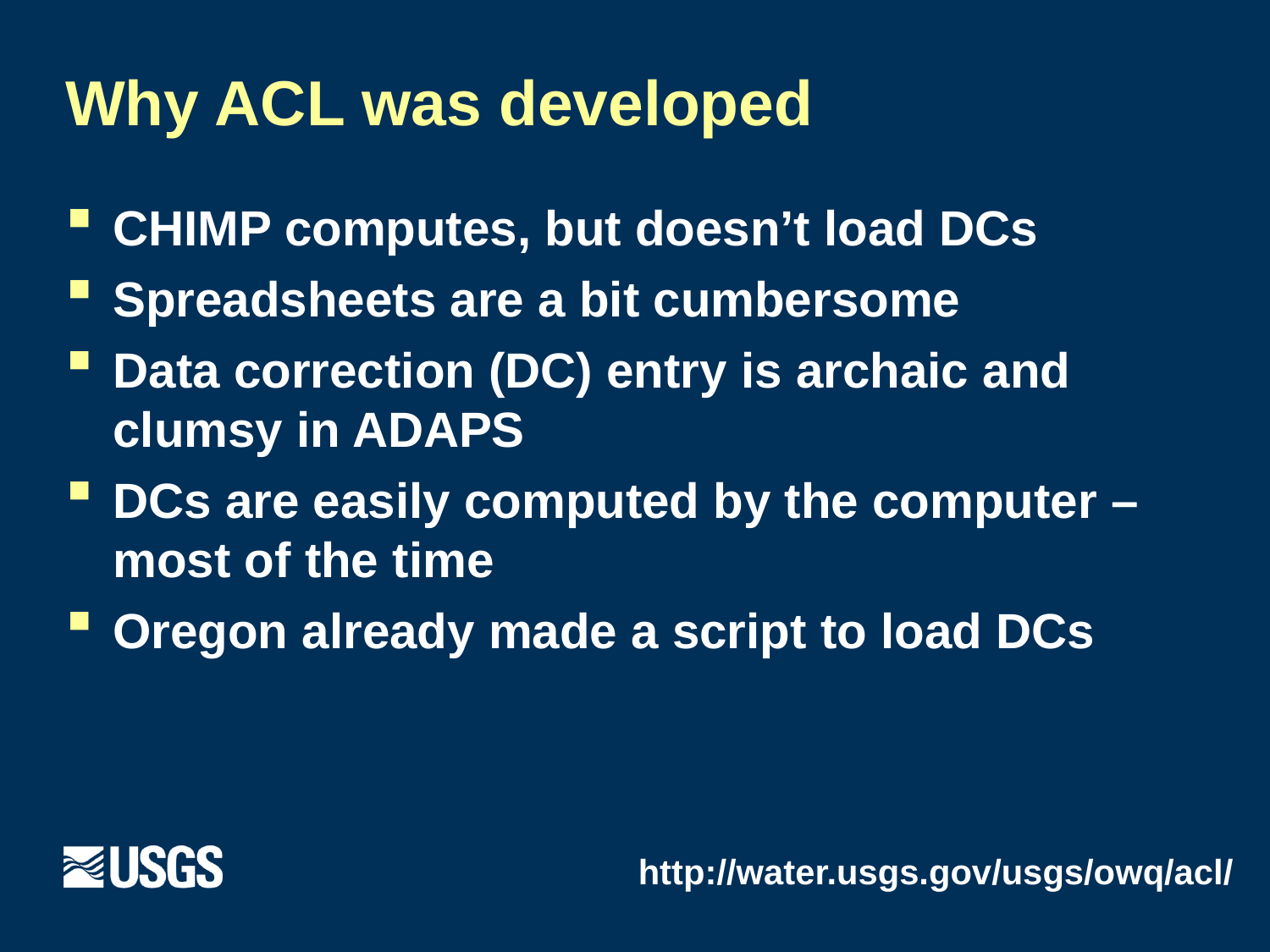

# Why ACL was developed
CHIMP computes, but doesn’t load DCs
Spreadsheets are a bit cumbersome
Data correction (DC) entry is archaic and clumsy in ADAPS
DCs are easily computed by the computer – most of the time
Oregon already made a script to load DCs
http://water.usgs.gov/usgs/owq/acl/